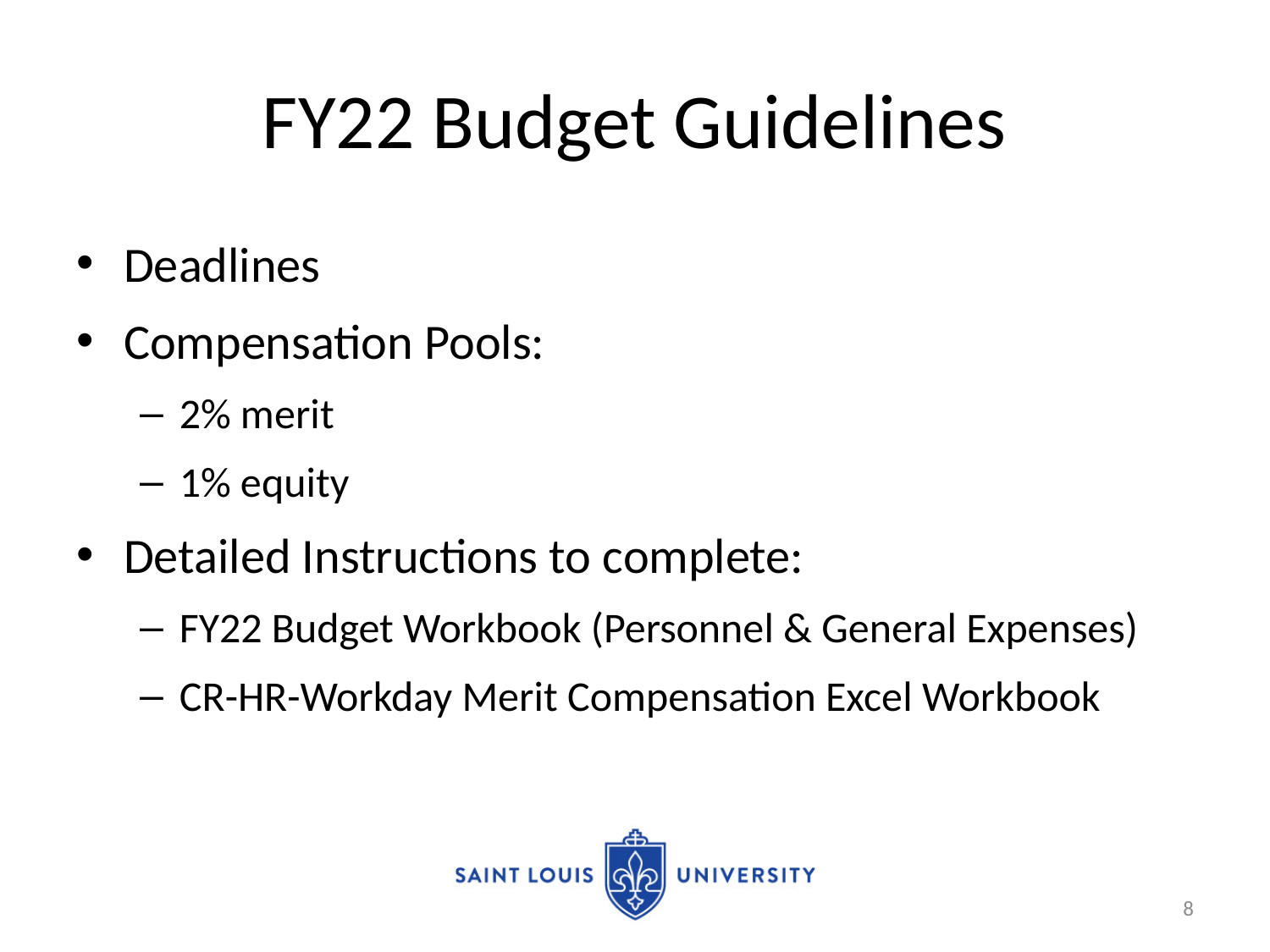

# FY22 Budget Guidelines
Deadlines
Compensation Pools:
2% merit
1% equity
Detailed Instructions to complete:
FY22 Budget Workbook (Personnel & General Expenses)
CR-HR-Workday Merit Compensation Excel Workbook

8